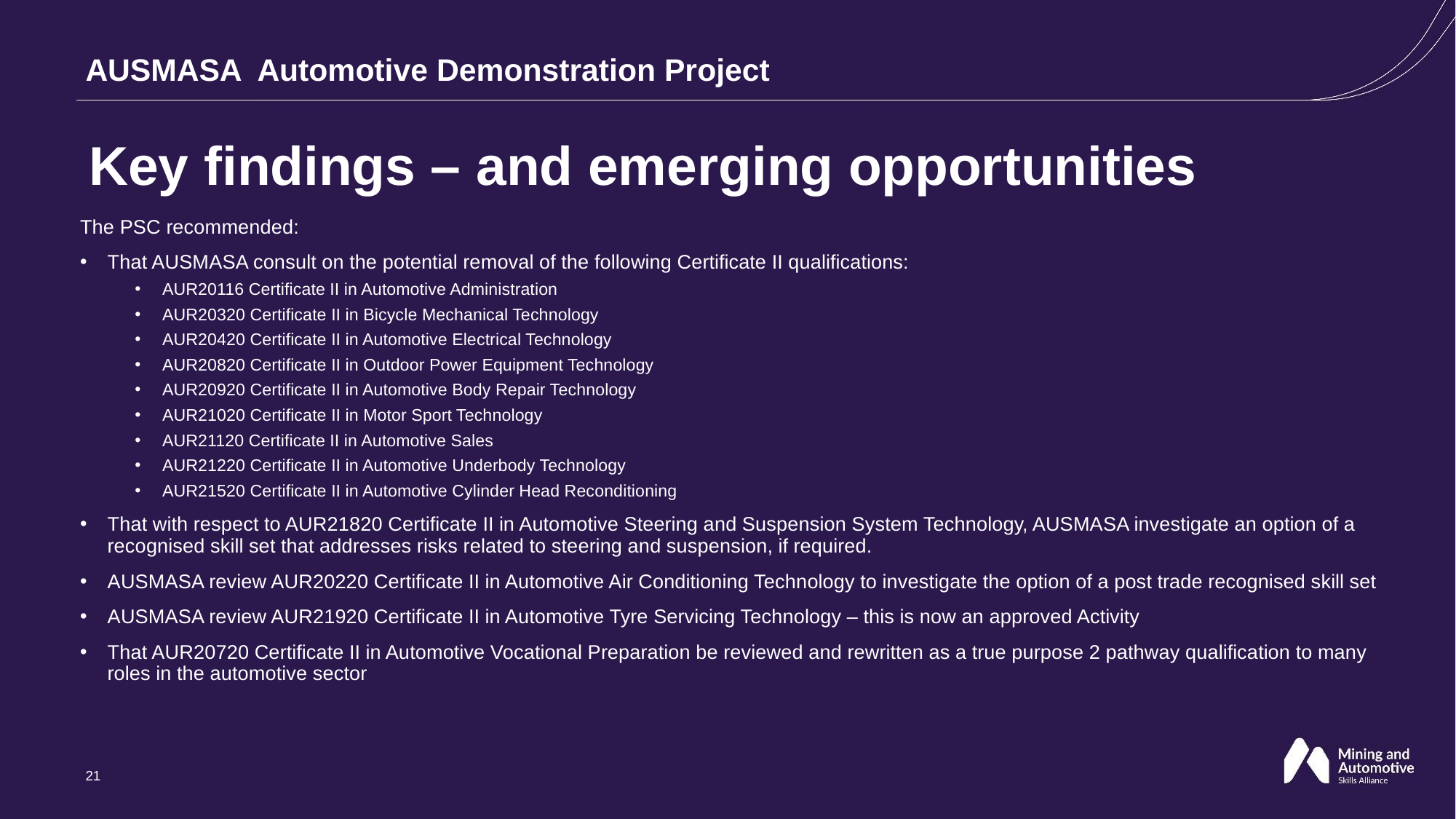

# AUSMASA  Automotive Demonstration Project
Key findings – and emerging opportunities
The PSC recommended:
That AUSMASA consult on the potential removal of the following Certificate II qualifications:
AUR20116 Certificate II in Automotive Administration
AUR20320 Certificate II in Bicycle Mechanical Technology
AUR20420 Certificate II in Automotive Electrical Technology
AUR20820 Certificate II in Outdoor Power Equipment Technology
AUR20920 Certificate II in Automotive Body Repair Technology
AUR21020 Certificate II in Motor Sport Technology
AUR21120 Certificate II in Automotive Sales
AUR21220 Certificate II in Automotive Underbody Technology
AUR21520 Certificate II in Automotive Cylinder Head Reconditioning
That with respect to AUR21820 Certificate II in Automotive Steering and Suspension System Technology, AUSMASA investigate an option of a recognised skill set that addresses risks related to steering and suspension, if required.
AUSMASA review AUR20220 Certificate II in Automotive Air Conditioning Technology to investigate the option of a post trade recognised skill set
AUSMASA review AUR21920 Certificate II in Automotive Tyre Servicing Technology – this is now an approved Activity
That AUR20720 Certificate II in Automotive Vocational Preparation be reviewed and rewritten as a true purpose 2 pathway qualification to many roles in the automotive sector
21